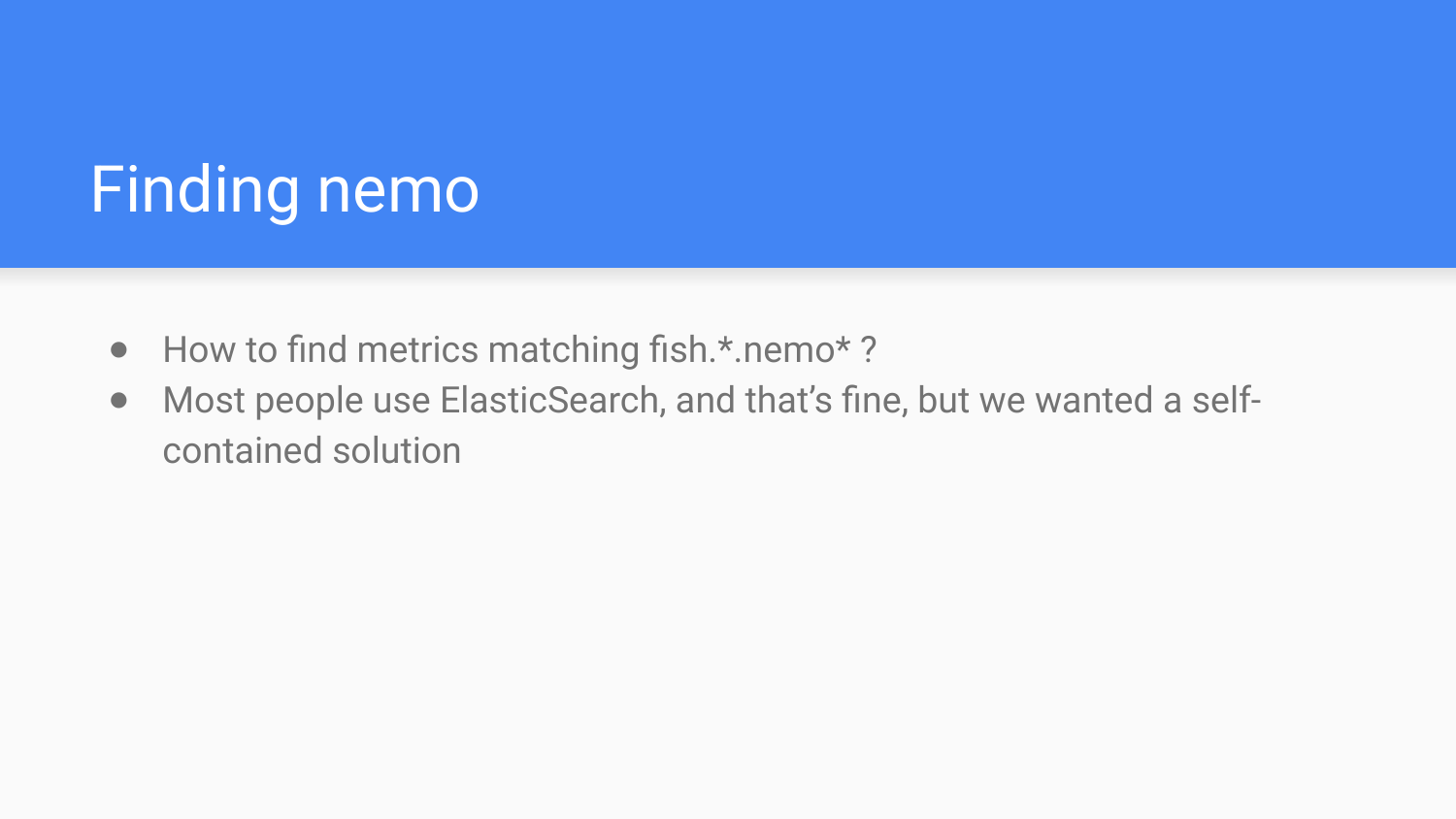

# Finding nemo
How to find metrics matching fish.*.nemo* ?
Most people use ElasticSearch, and that’s fine, but we wanted a self-contained solution